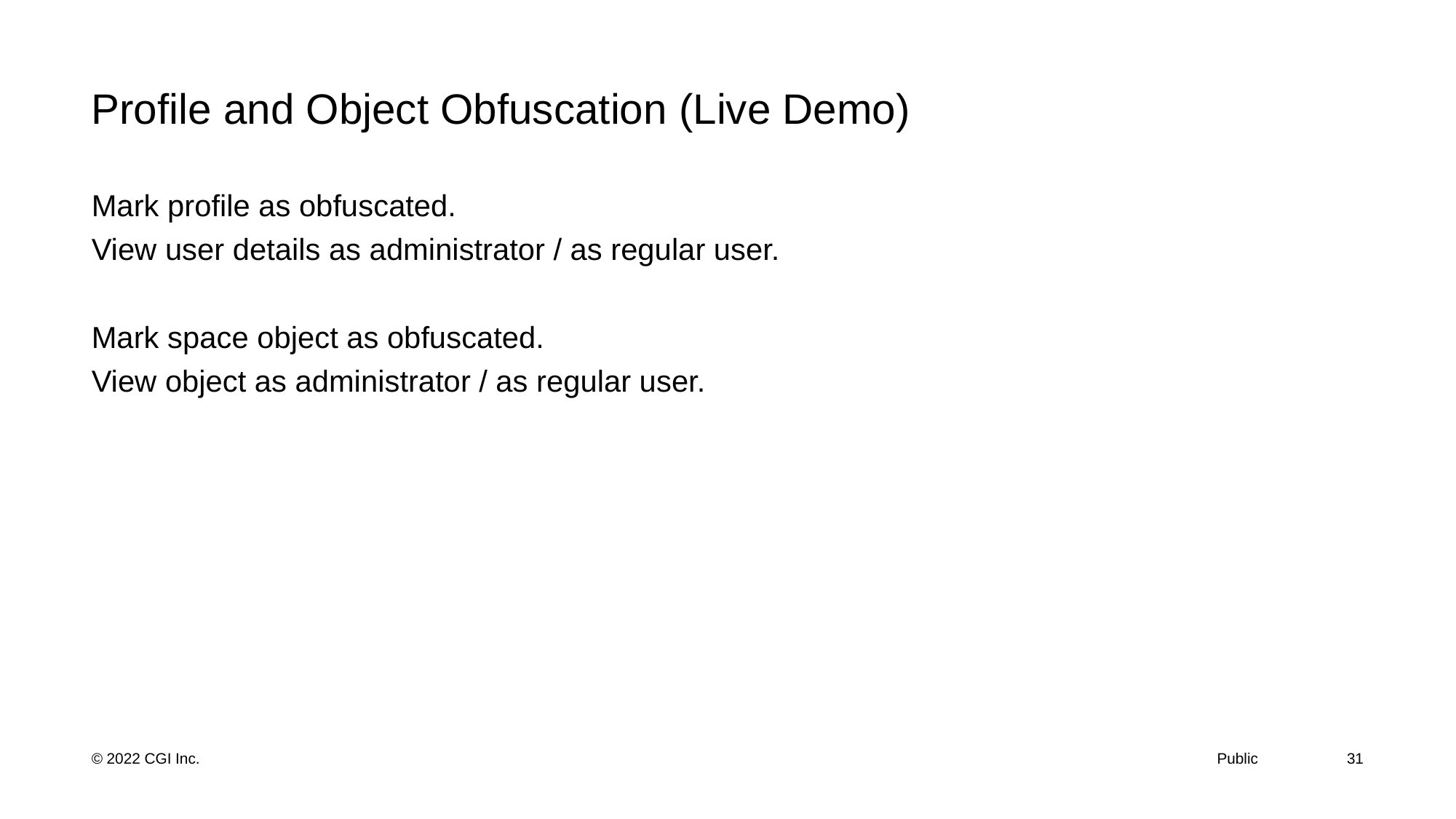

# Profile and Object Obfuscation (Live Demo)
Mark profile as obfuscated.
View user details as administrator / as regular user.

Mark space object as obfuscated.
View object as administrator / as regular user.
31